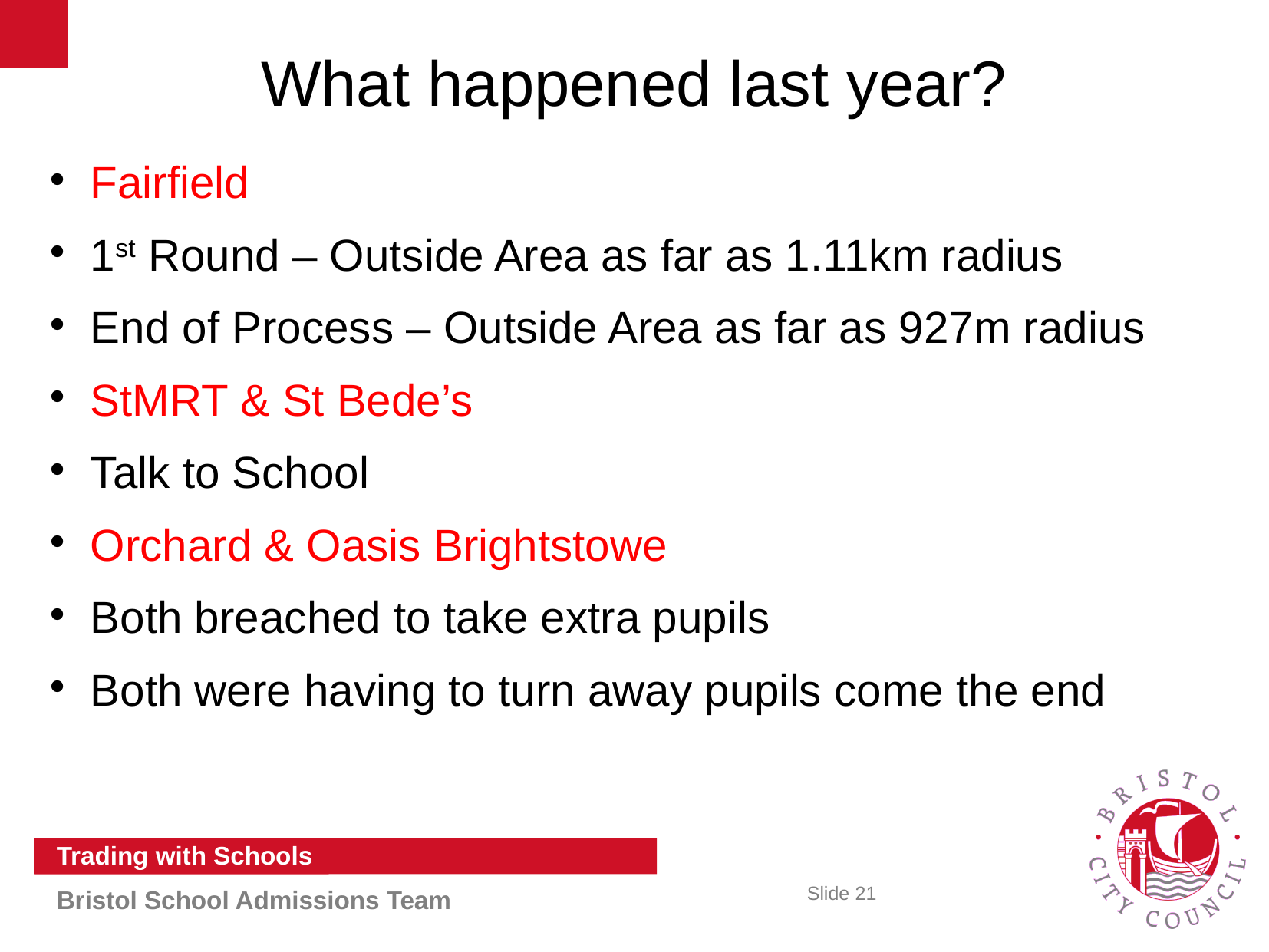

# What happened last year?
Fairfield
1st Round – Outside Area as far as 1.11km radius
End of Process – Outside Area as far as 927m radius
StMRT & St Bede’s
Talk to School
Orchard & Oasis Brightstowe
Both breached to take extra pupils
Both were having to turn away pupils come the end